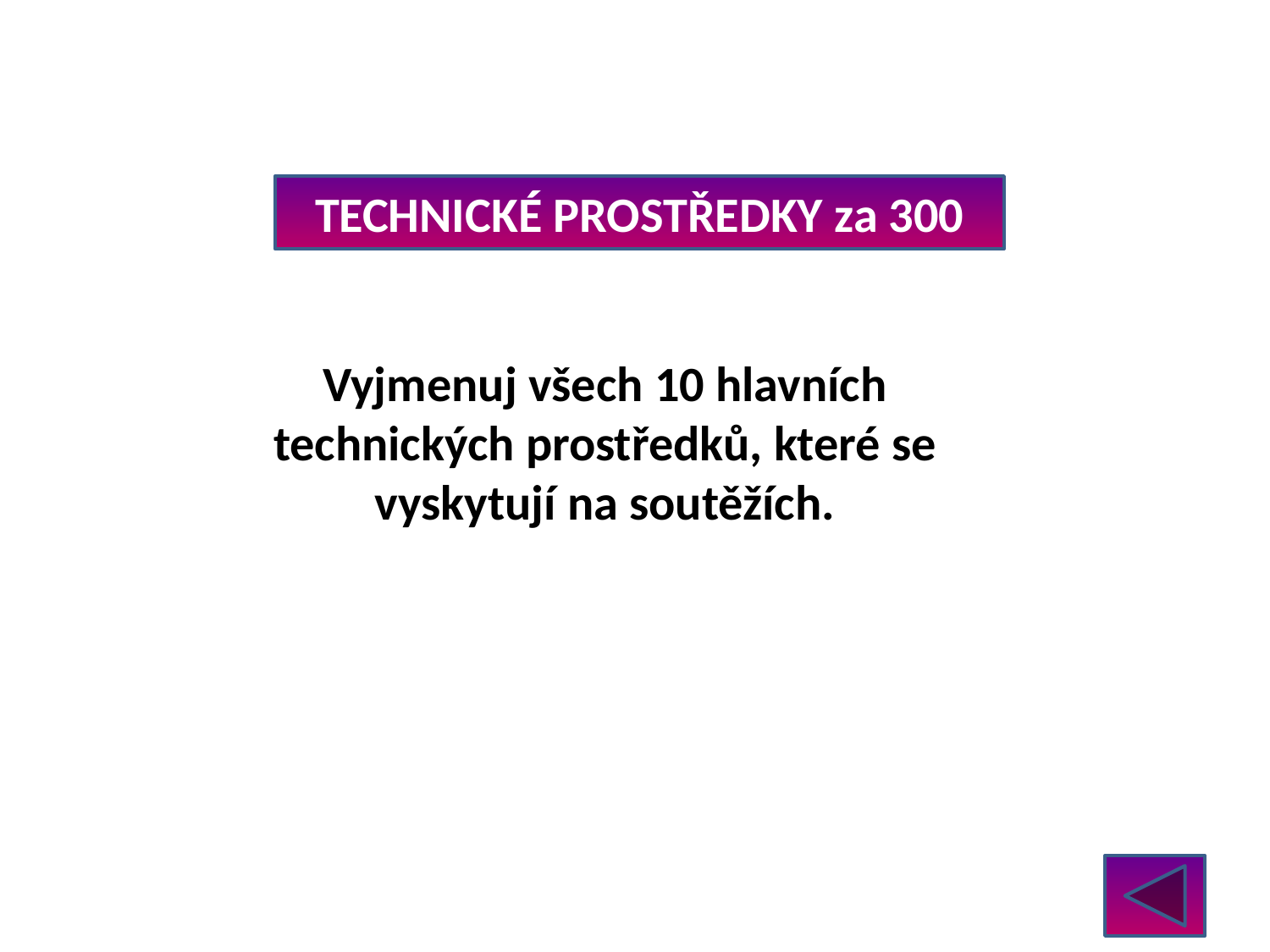

TECHNICKÉ PROSTŘEDKY za 300
Vyjmenuj všech 10 hlavních technických prostředků, které se vyskytují na soutěžích.